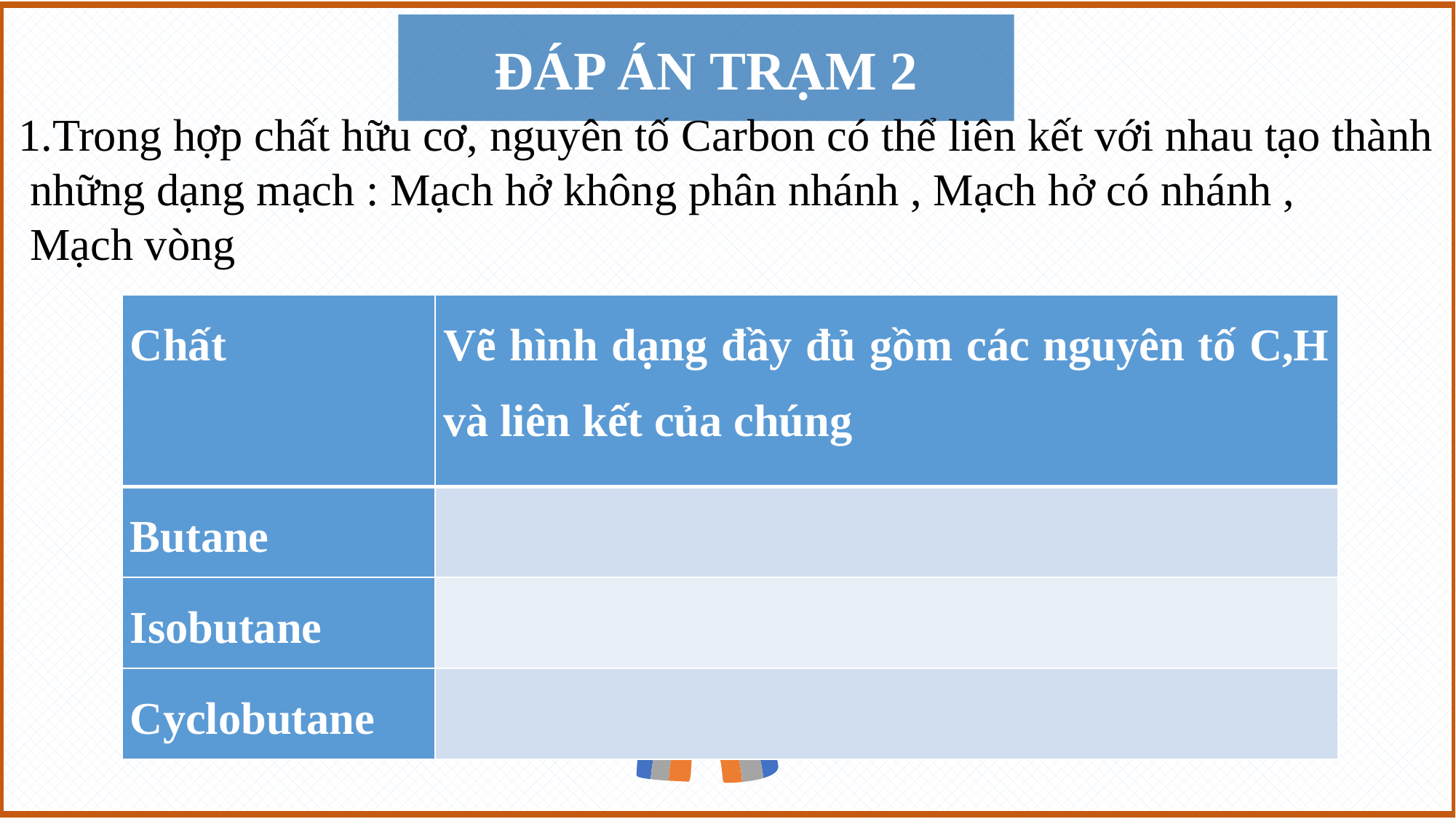

ĐÁP ÁN TRẠM 2
1.Trong hợp chất hữu cơ, nguyên tố Carbon có thể liên kết với nhau tạo thành
 những dạng mạch : Mạch hở không phân nhánh , Mạch hở có nhánh ,
 Mạch vòng

| Chất | Vẽ hình dạng đầy đủ gồm các nguyên tố C,H và liên kết của chúng |
| --- | --- |
| Butane |  |
| Isobutane |  |
| Cyclobutane |  |